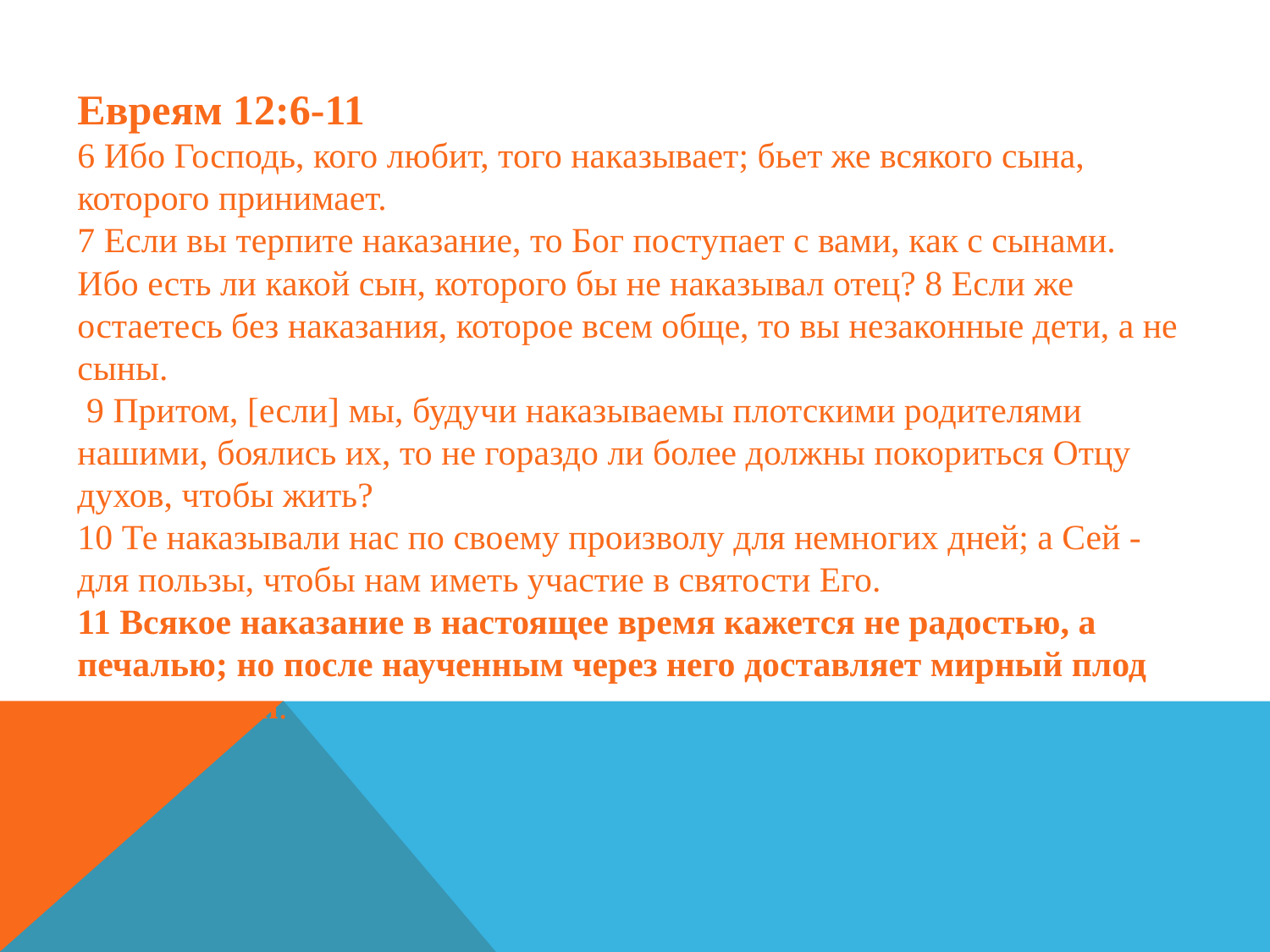

Евреям 12:6-11
6 Ибо Господь, кого любит, того наказывает; бьет же всякого сына, которого принимает.
7 Если вы терпите наказание, то Бог поступает с вами, как с сынами. Ибо есть ли какой сын, которого бы не наказывал отец? 8 Если же остаетесь без наказания, которое всем обще, то вы незаконные дети, а не сыны.
 9 Притом, [если] мы, будучи наказываемы плотскими родителями нашими, боялись их, то не гораздо ли более должны покориться Отцу духов, чтобы жить?
10 Те наказывали нас по своему произволу для немногих дней; а Сей - для пользы, чтобы нам иметь участие в святости Его.
11 Всякое наказание в настоящее время кажется не радостью, а печалью; но после наученным через него доставляет мирный плод праведности.